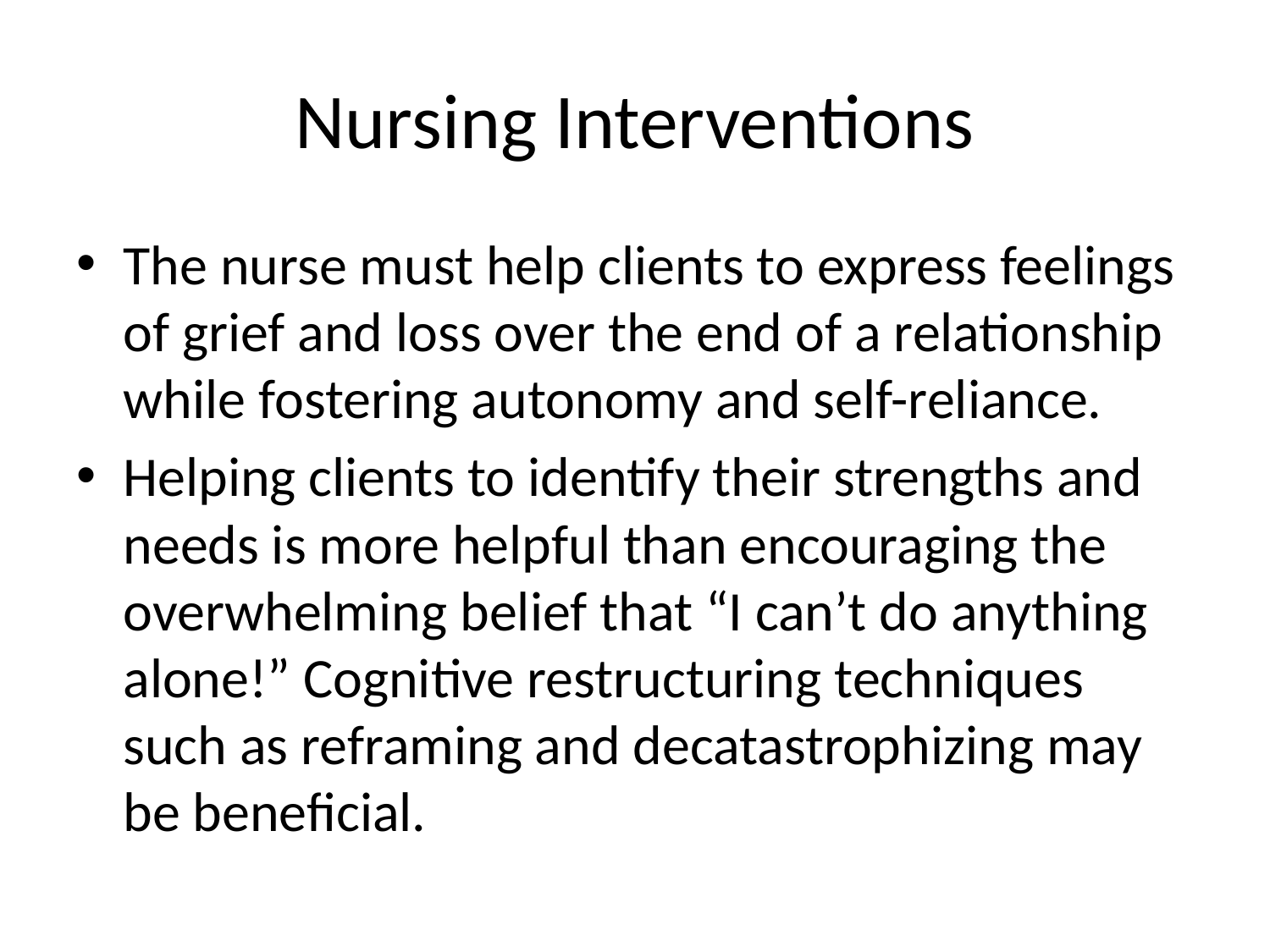

# Nursing Interventions
The nurse must help clients to express feelings of grief and loss over the end of a relationship while fostering autonomy and self-reliance.
Helping clients to identify their strengths and needs is more helpful than encouraging the overwhelming belief that “I can’t do anything alone!” Cognitive restructuring techniques such as reframing and decatastrophizing may be beneficial.